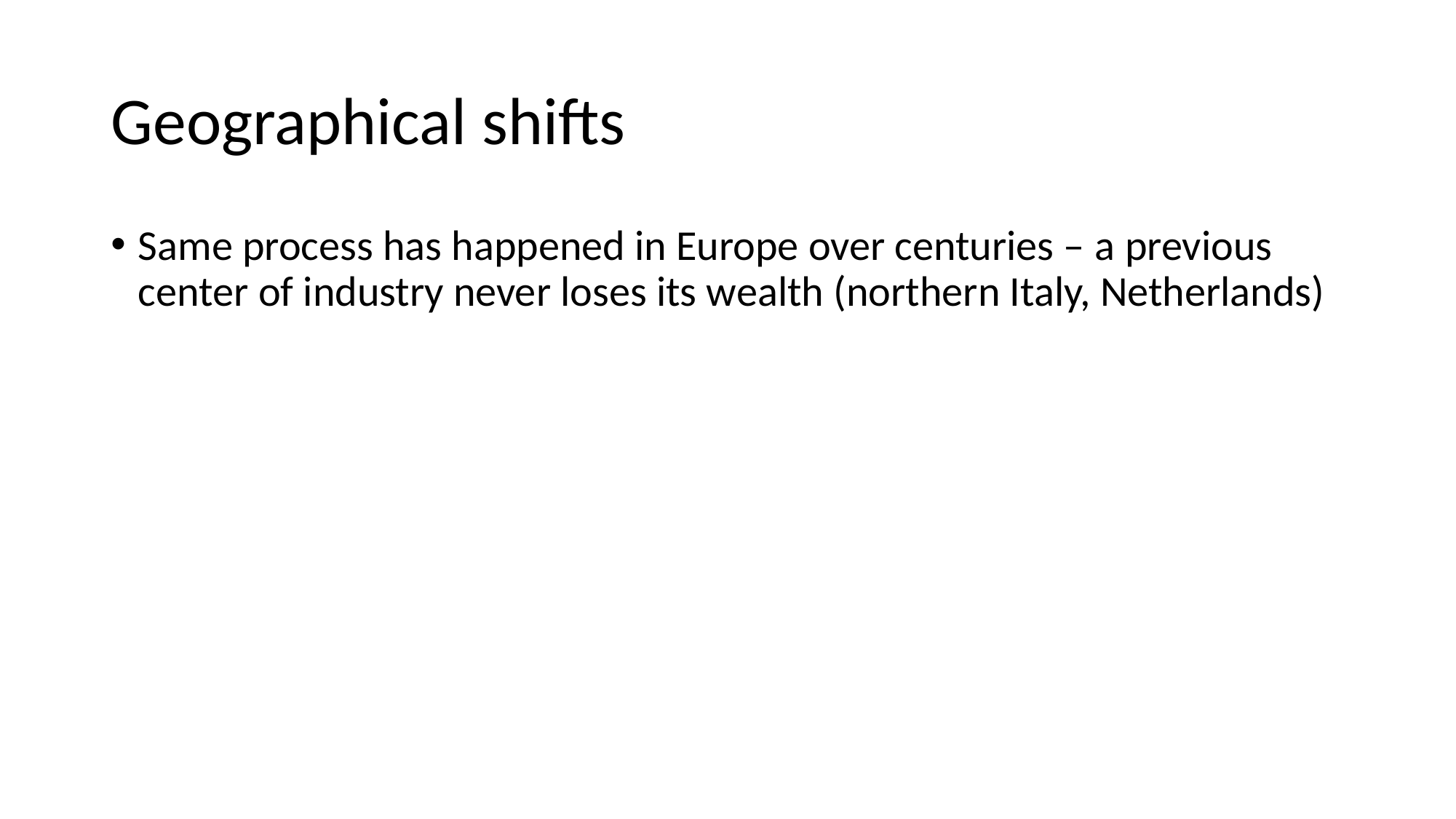

# Geographical shifts
Same process has happened in Europe over centuries – a previous center of industry never loses its wealth (northern Italy, Netherlands)